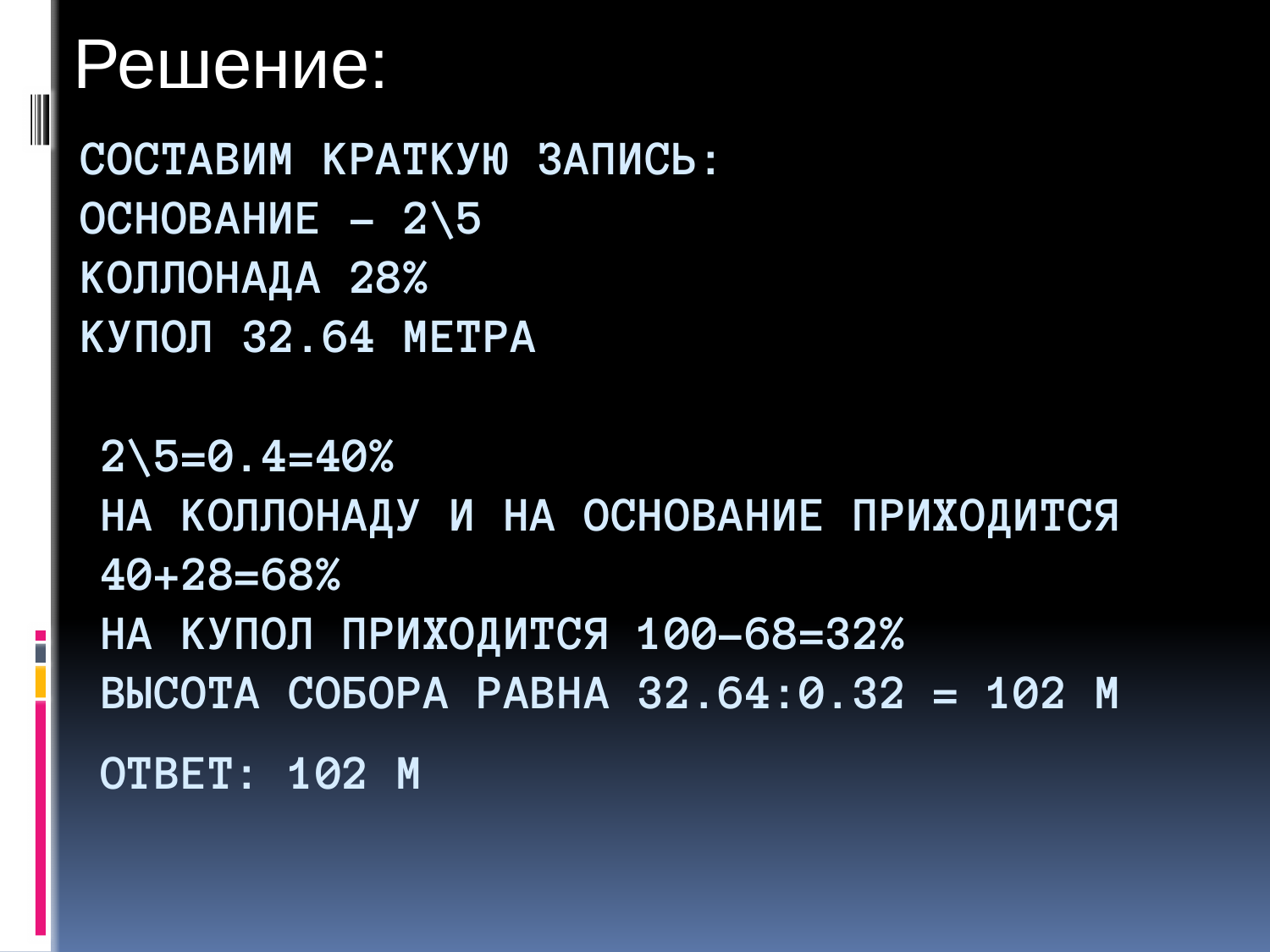

Решение:
# Составим краткую запись: Основание – 2\5 коллонада 28% купол 32.64 метра
2\5=0.4=40%
На коллонаду и на основание приходится 40+28=68%
На купол приходится 100-68=32%
Высота собора равна 32.64:0.32 = 102 м
ответ: 102 м